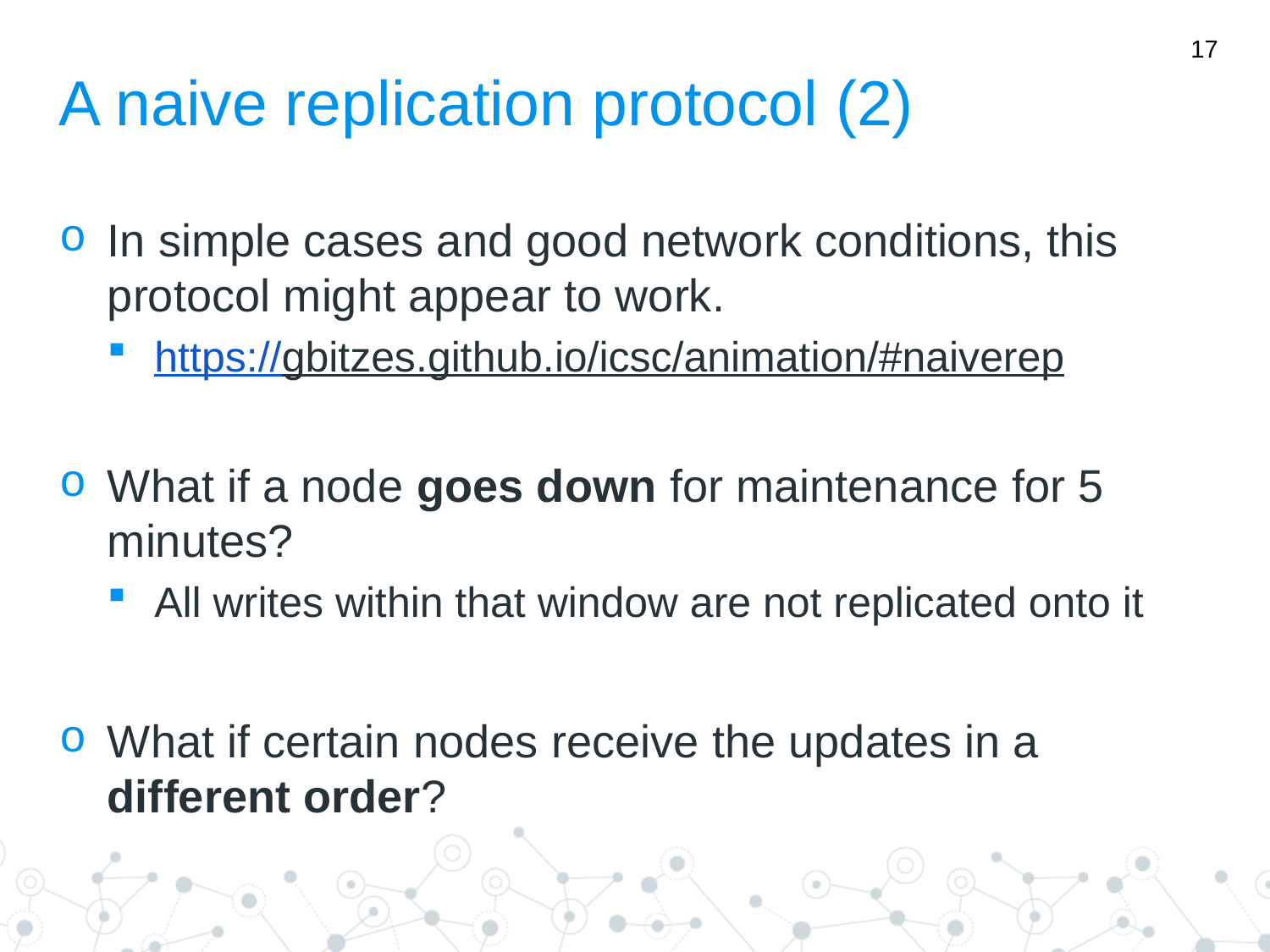

17
# A naive replication protocol (2)
In simple cases and good network conditions, this protocol might appear to work.
https://gbitzes.github.io/icsc/animation/#naiverep

What if a node goes down for maintenance for 5 minutes?
All writes within that window are not replicated onto it

What if certain nodes receive the updates in a different order?